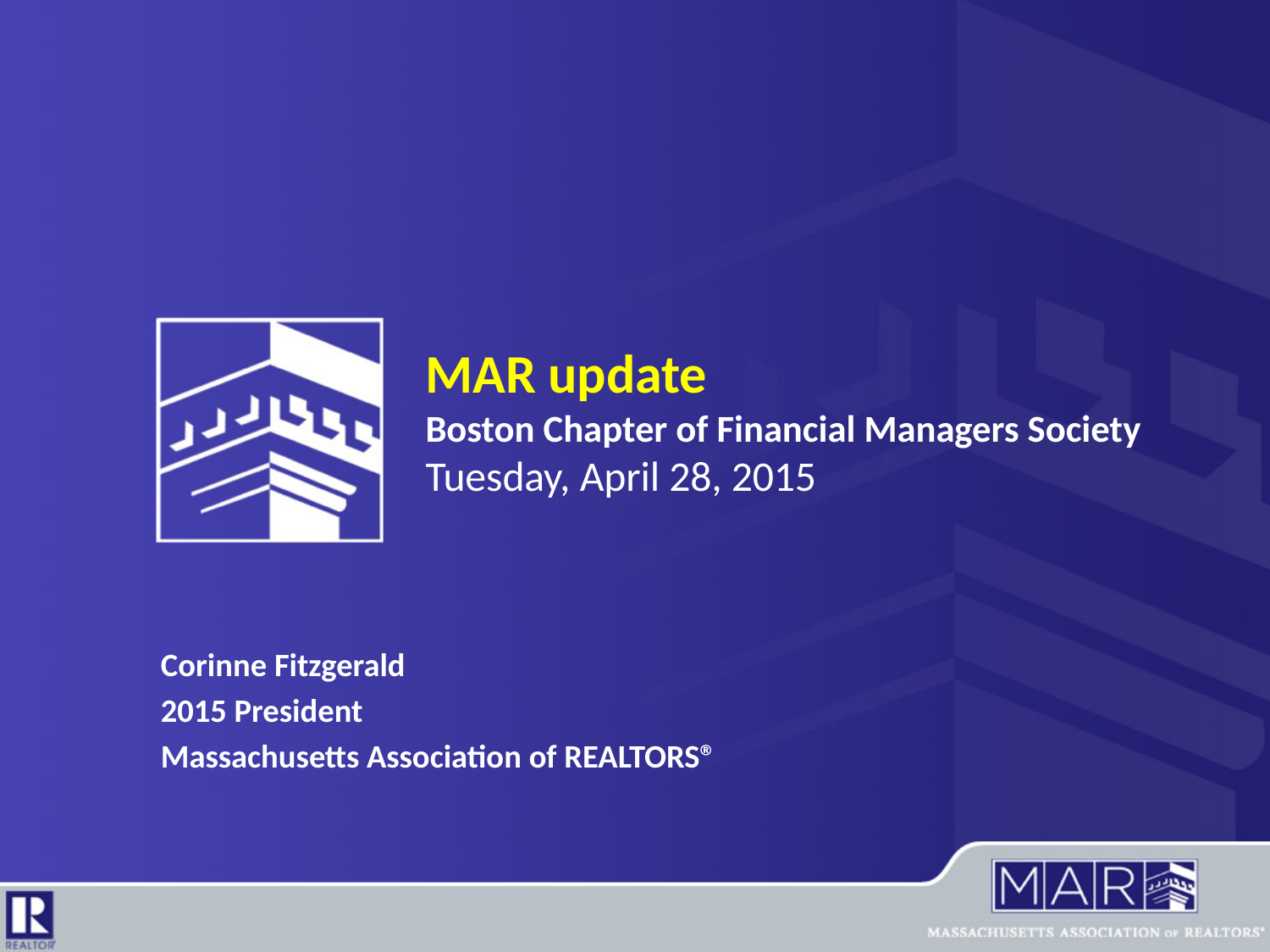

# MAR update Boston Chapter of Financial Managers Society Tuesday, April 28, 2015

Corinne Fitzgerald
2015 President
Massachusetts Association of REALTORS®